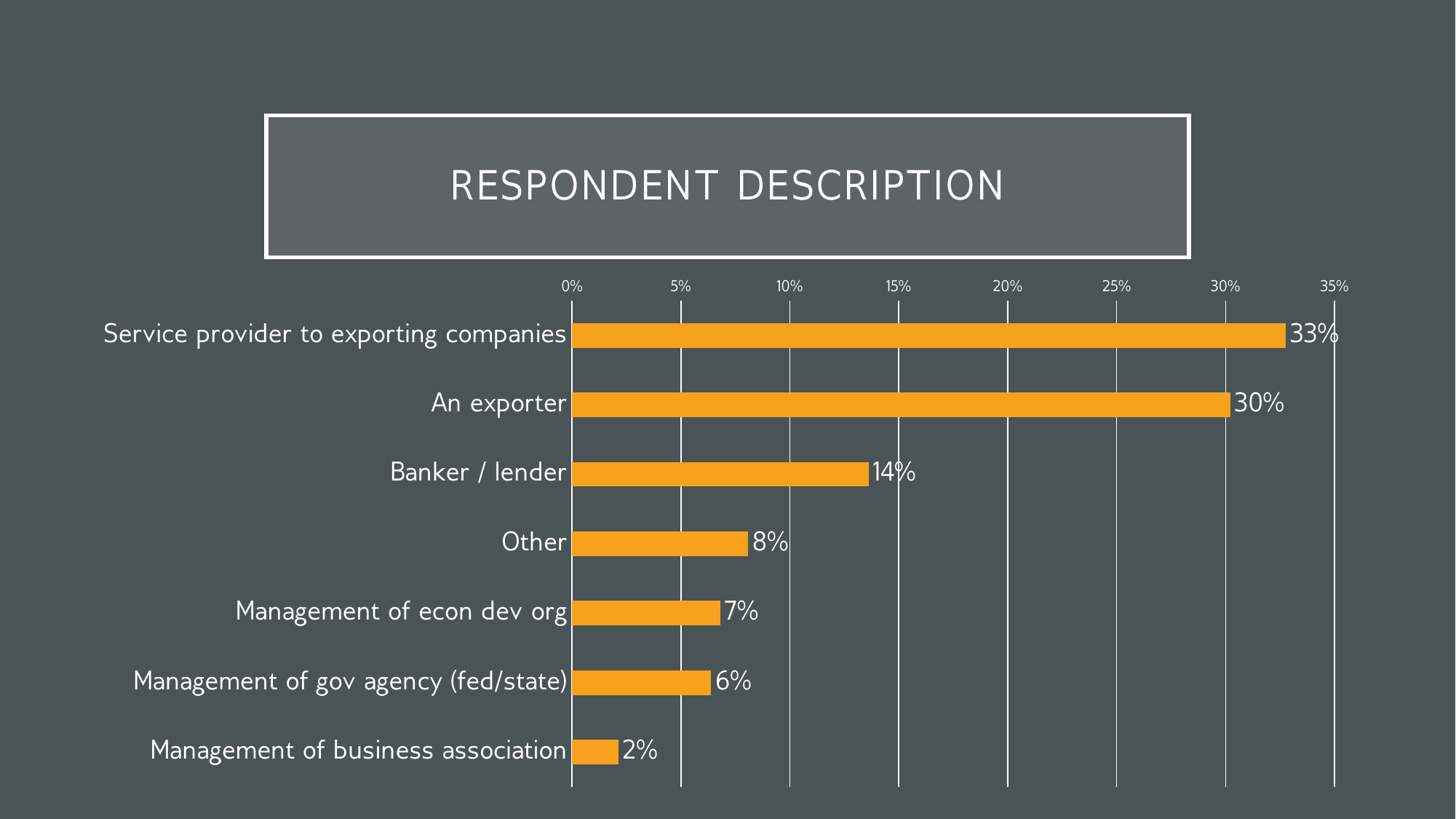

# Respondent Description

### Chart

| Category |  |
|---|---|
| Service provider to exporting companies | 0.3276595744680851 |
| An exporter | 0.3021276595744681 |
| Banker / lender | 0.13617021276595745 |
| Other | 0.08085106382978724 |
| Management of econ dev org | 0.06808510638297872 |
| Management of gov agency (fed/state) | 0.06382978723404255 |
| Management of business association | 0.02127659574468085 |